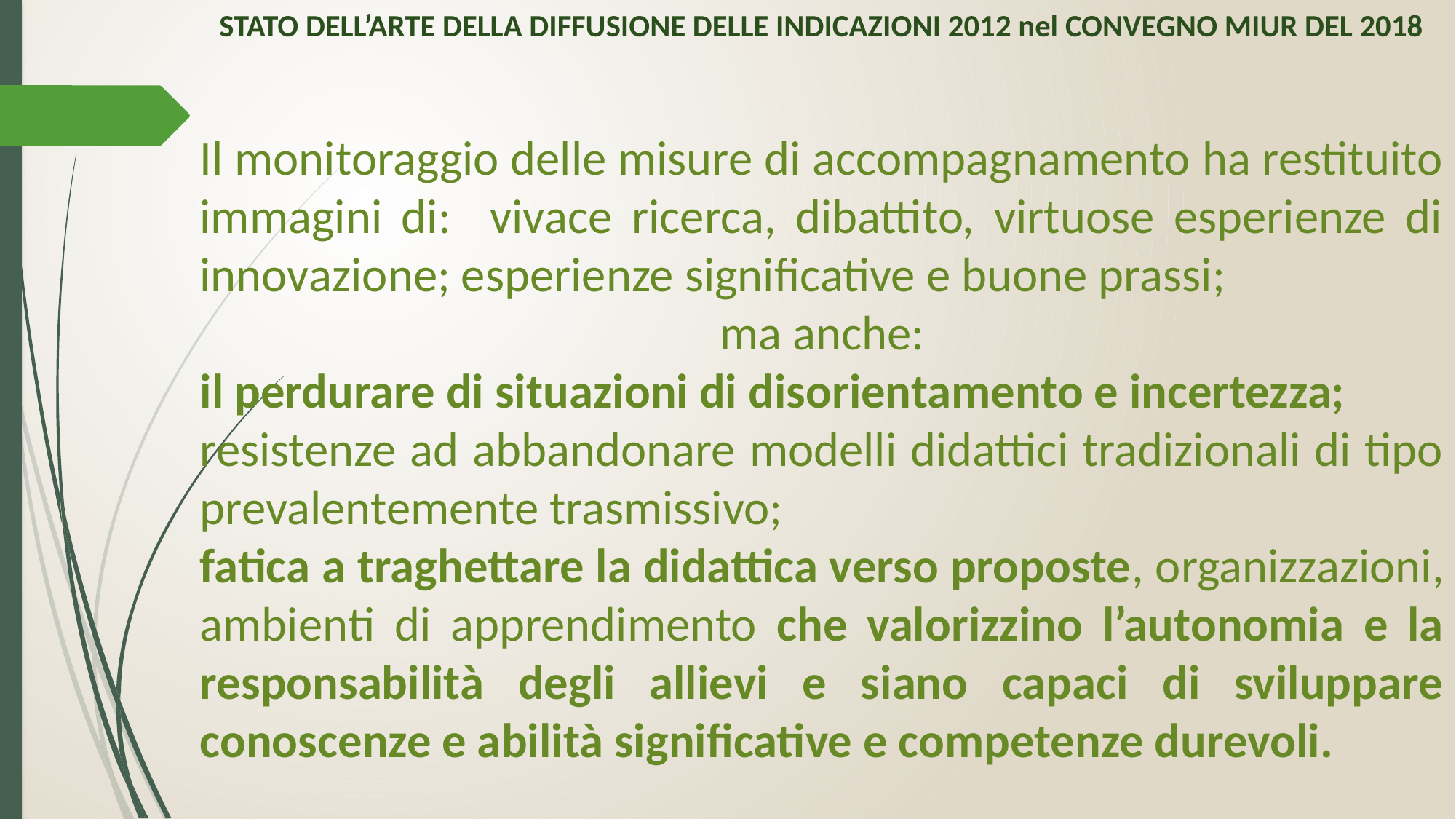

# STATO DELL’ARTE DELLA DIFFUSIONE DELLE INDICAZIONI 2012 nel CONVEGNO MIUR DEL 2018
Il monitoraggio delle misure di accompagnamento ha restituito immagini di:  vivace ricerca, dibattito, virtuose esperienze di innovazione; esperienze significative e buone prassi;
ma anche:
il perdurare di situazioni di disorientamento e incertezza;
resistenze ad abbandonare modelli didattici tradizionali di tipo prevalentemente trasmissivo;
fatica a traghettare la didattica verso proposte, organizzazioni, ambienti di apprendimento che valorizzino l’autonomia e la responsabilità degli allievi e siano capaci di sviluppare conoscenze e abilità significative e competenze durevoli.